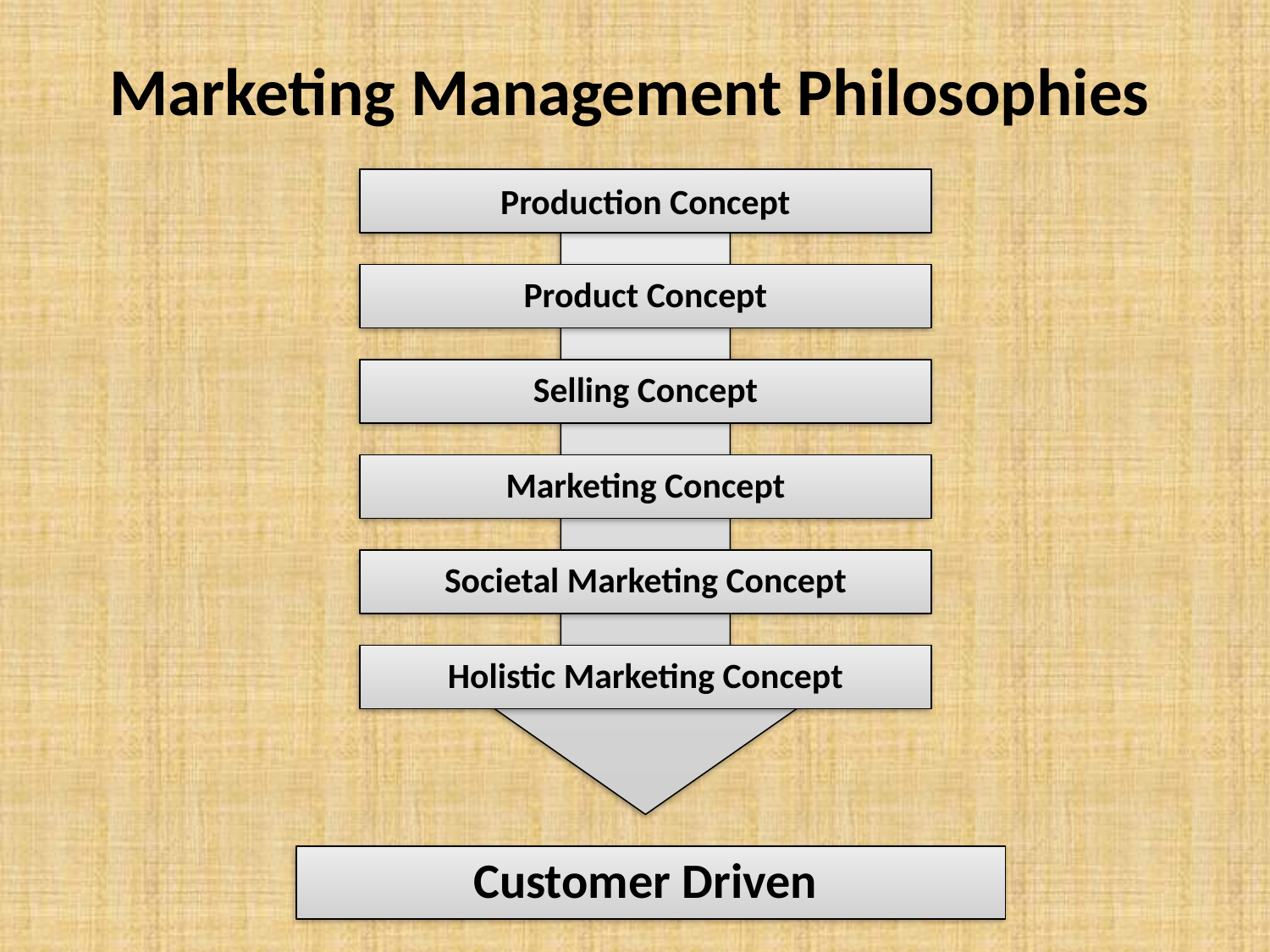

# Marketing Management Philosophies

Production Concept

Product Concept
Selling Concept
Marketing Concept
Societal Marketing Concept
Holistic Marketing Concept
Customer Driven